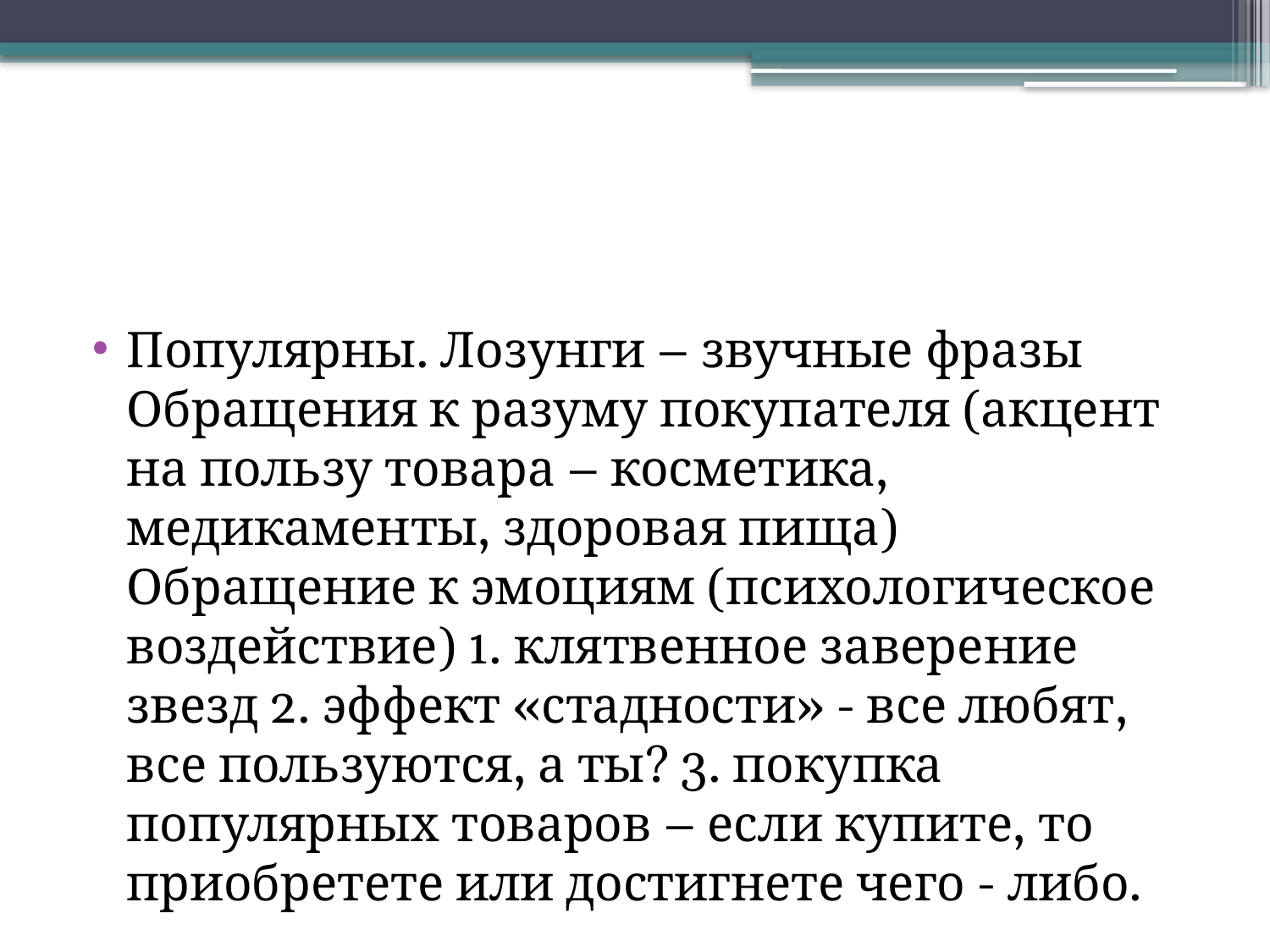

#
Популярны. Лозунги – звучные фразы Обращения к разуму покупателя (акцент на пользу товара – косметика, медикаменты, здоровая пища) Обращение к эмоциям (психологическое воздействие) 1. клятвенное заверение звезд 2. эффект «стадности» - все любят, все пользуются, а ты? 3. покупка популярных товаров – если купите, то приобретете или достигнете чего - либо.